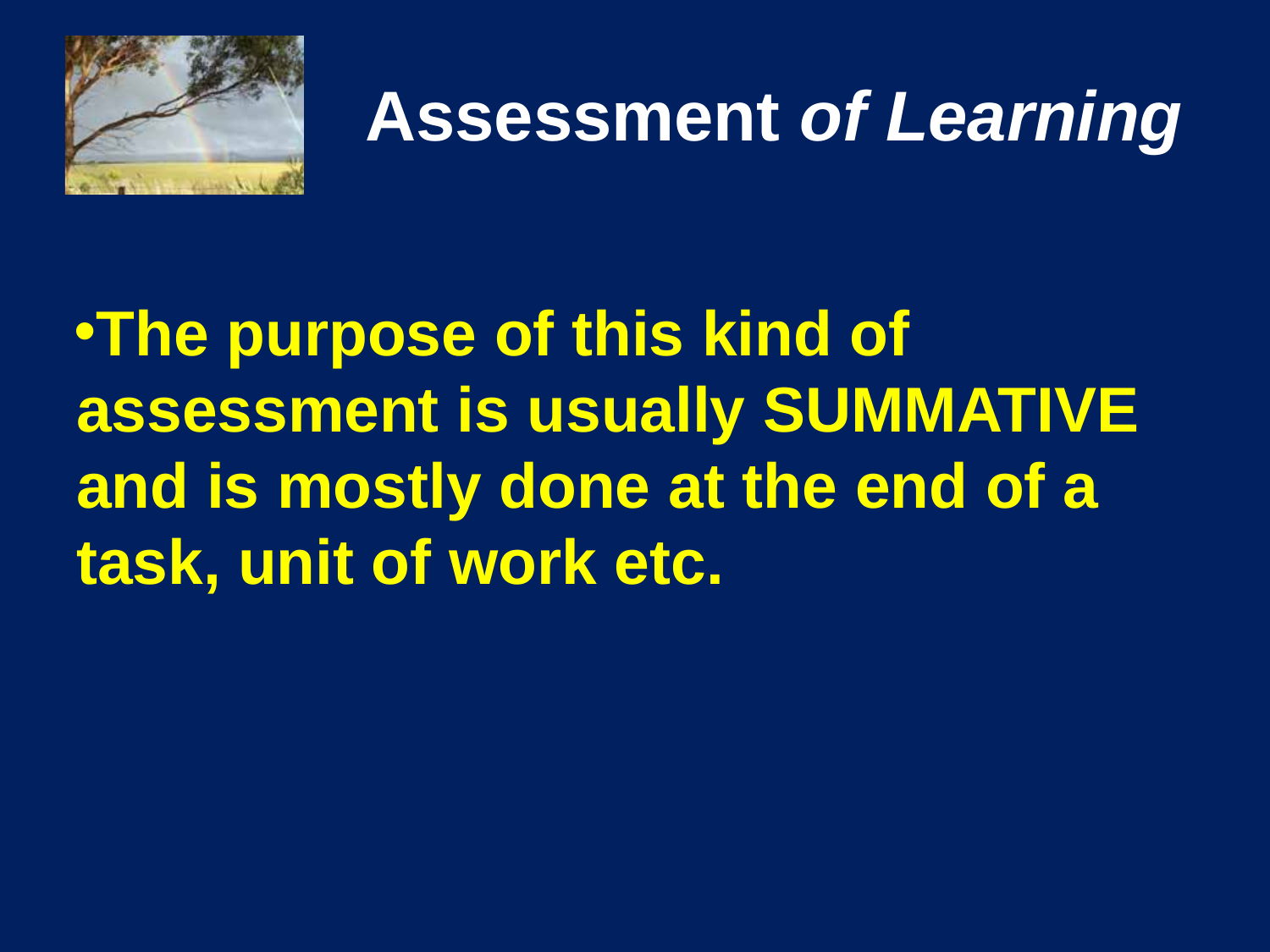

# Assessment of Learning

The purpose of this kind of assessment is usually SUMMATIVE and is mostly done at the end of a task, unit of work etc.